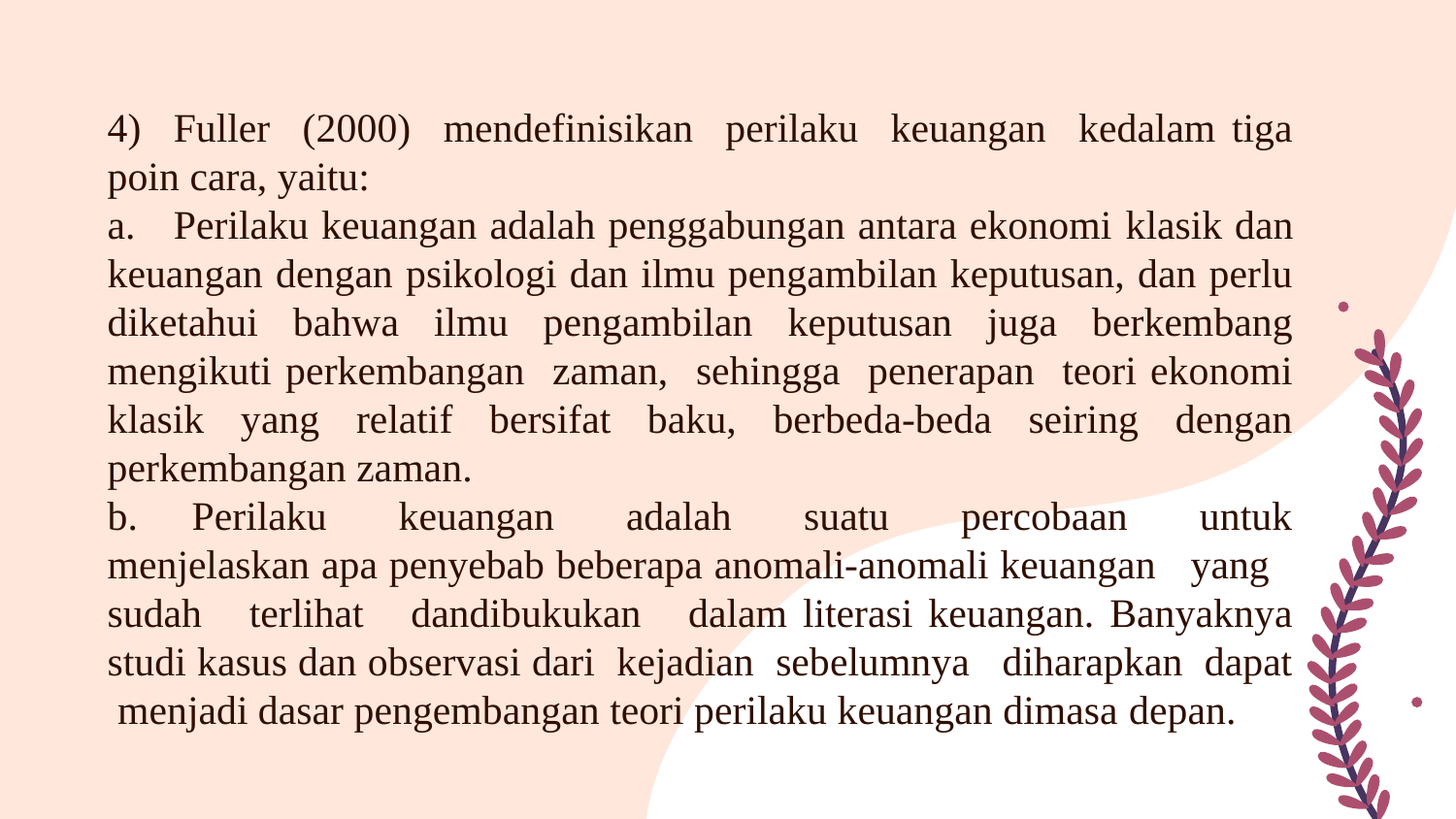

4)  Fuller  (2000)  mendefinisikan  perilaku  keuangan  kedalam tiga poin cara, yaitu:
a.   Perilaku keuangan adalah penggabungan antara ekonomi klasik dan keuangan dengan psikologi dan ilmu pengambilan keputusan, dan perlu diketahui bahwa ilmu pengambilan keputusan juga berkembang mengikuti perkembangan  zaman,  sehingga  penerapan  teori ekonomi klasik yang relatif bersifat baku, berbeda-beda seiring dengan perkembangan zaman.
b.   Perilaku    keuangan    adalah    suatu    percobaan    untuk menjelaskan apa penyebab beberapa anomali-anomali keuangan   yang   sudah   terlihat   dandibukukan   dalam literasi keuangan. Banyaknya studi kasus dan observasi dari  kejadian  sebelumnya   diharapkan  dapat  menjadi dasar pengembangan teori perilaku keuangan dimasa depan.